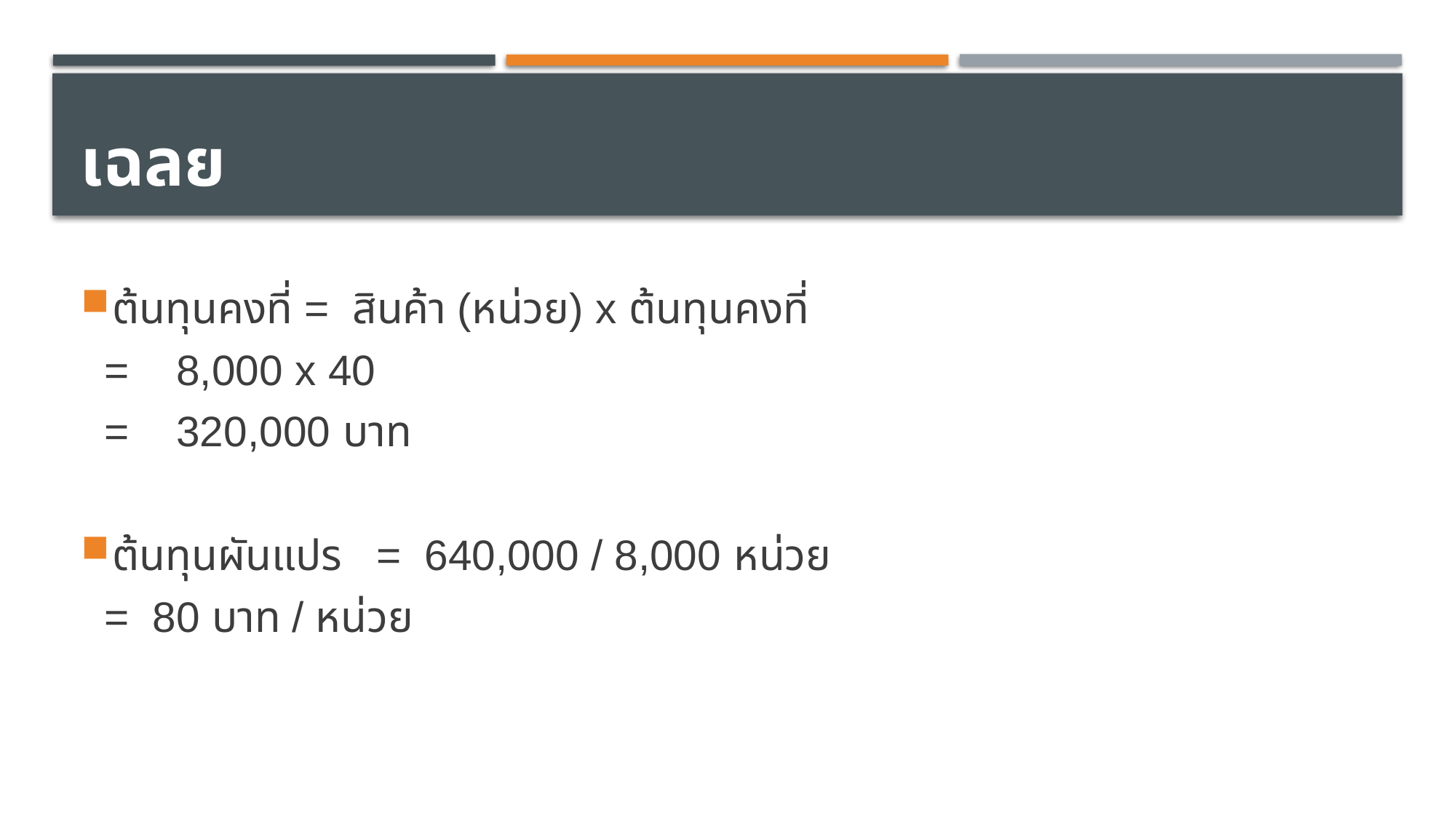

# เฉลย
ต้นทุนคงที่ 	=	สินค้า (หน่วย) x ต้นทุนคงที่
				=  	8,000 x 40
				=  	320,000 บาท

ต้นทุนผันแปร  	=	640,000 / 8,000 หน่วย
					=	80 บาท / หน่วย